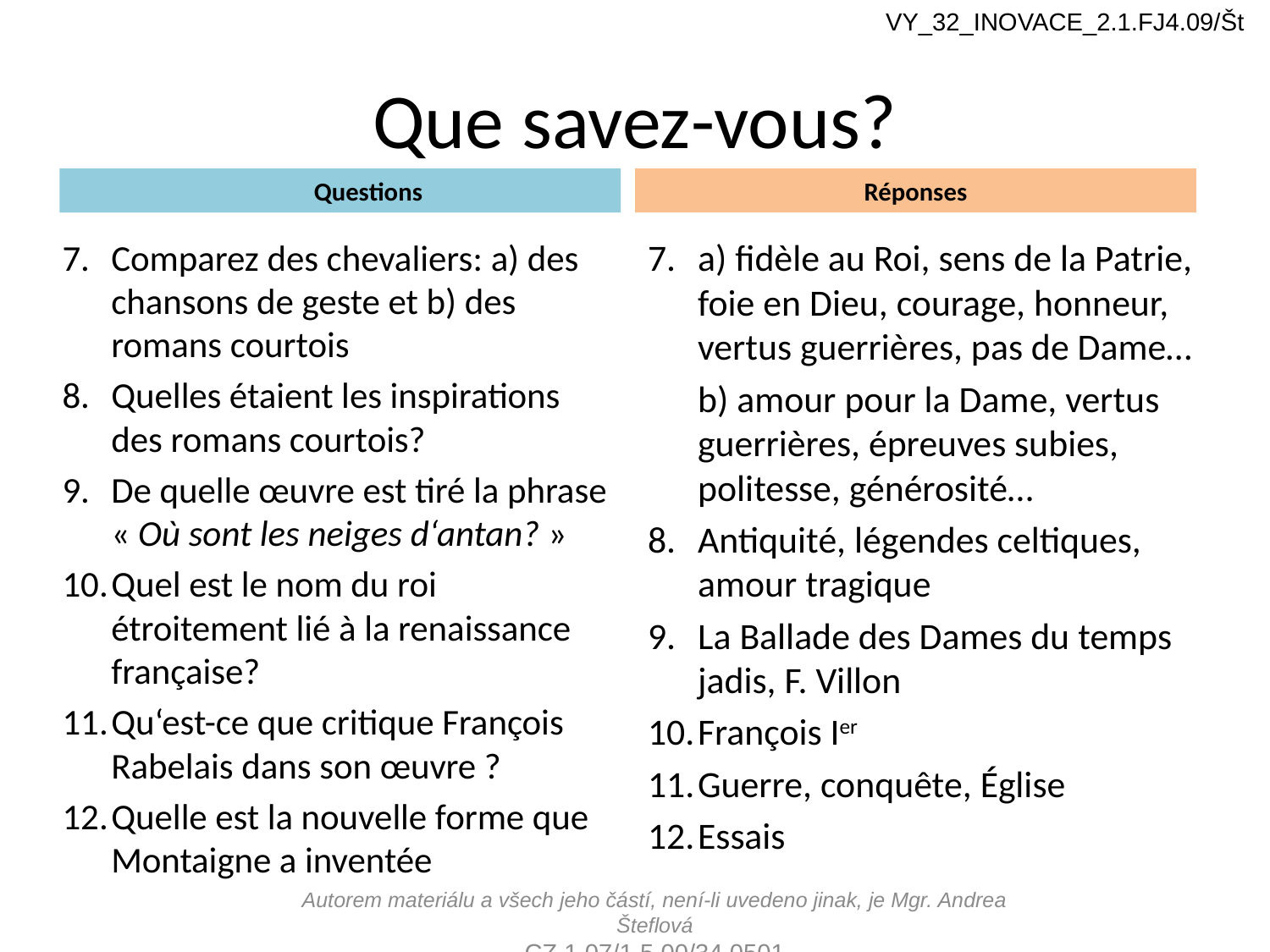

VY_32_INOVACE_2.1.FJ4.09/Št
# Que savez-vous?
Questions
Réponses
Comparez des chevaliers: a) des chansons de geste et b) des romans courtois
Quelles étaient les inspirations des romans courtois?
De quelle œuvre est tiré la phrase « Où sont les neiges d‘antan? »
Quel est le nom du roi étroitement lié à la renaissance française?
Qu‘est-ce que critique François Rabelais dans son œuvre ?
Quelle est la nouvelle forme que Montaigne a inventée

a) fidèle au Roi, sens de la Patrie, foie en Dieu, courage, honneur, vertus guerrières, pas de Dame…
	b) amour pour la Dame, vertus guerrières, épreuves subies, politesse, générosité…
Antiquité, légendes celtiques, amour tragique
La Ballade des Dames du temps jadis, F. Villon
François Ier
Guerre, conquête, Église
Essais

Autorem materiálu a všech jeho částí, není-li uvedeno jinak, je Mgr. Andrea Šteflová
CZ.1.07/1.5.00/34.0501